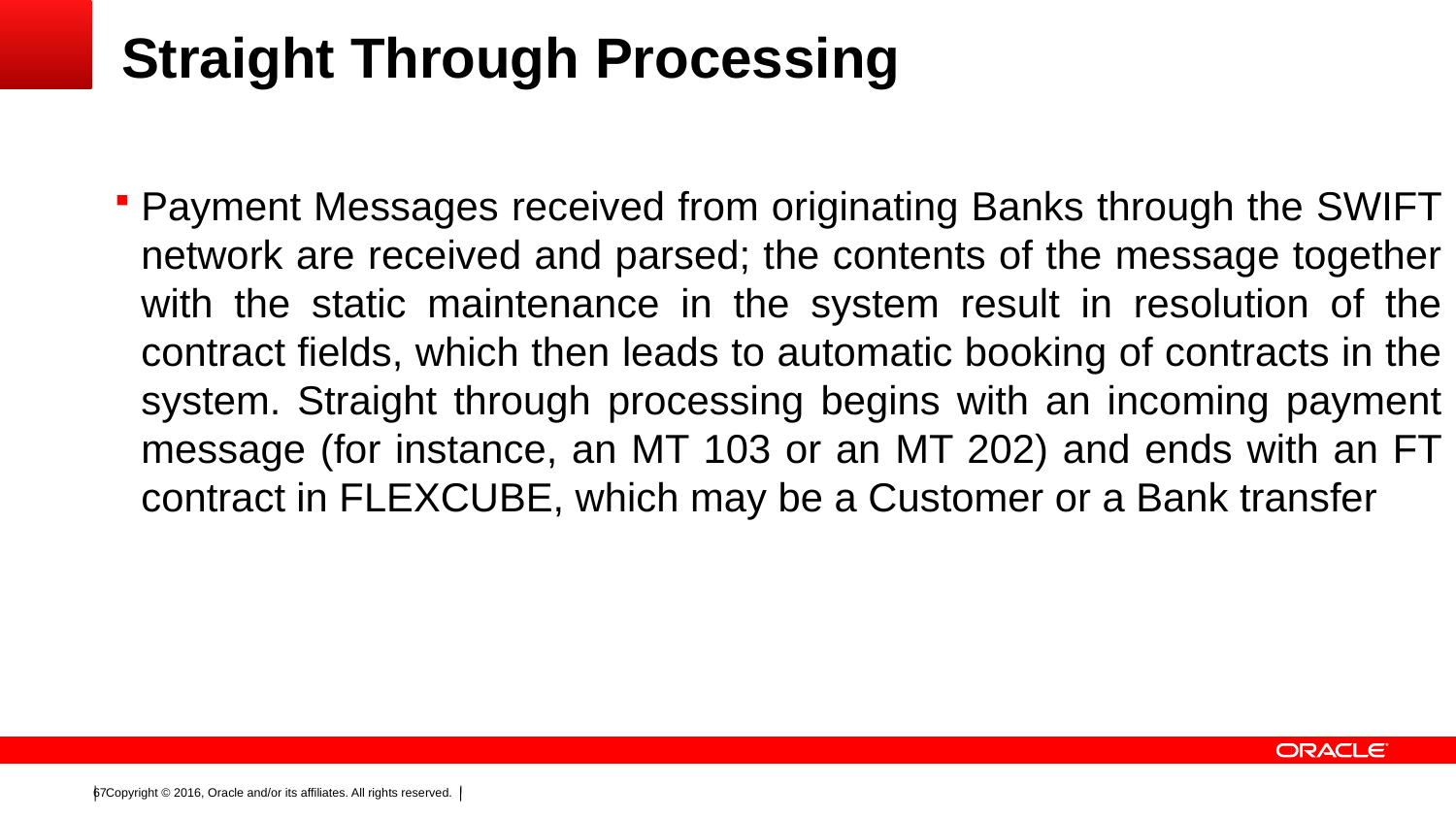

# Straight Through Processing

Payment Messages received from originating Banks through the SWIFT network are received and parsed; the contents of the message together with the static maintenance in the system result in resolution of the contract fields, which then leads to automatic booking of contracts in the system. Straight through processing begins with an incoming payment message (for instance, an MT 103 or an MT 202) and ends with an FT contract in FLEXCUBE, which may be a Customer or a Bank transfer